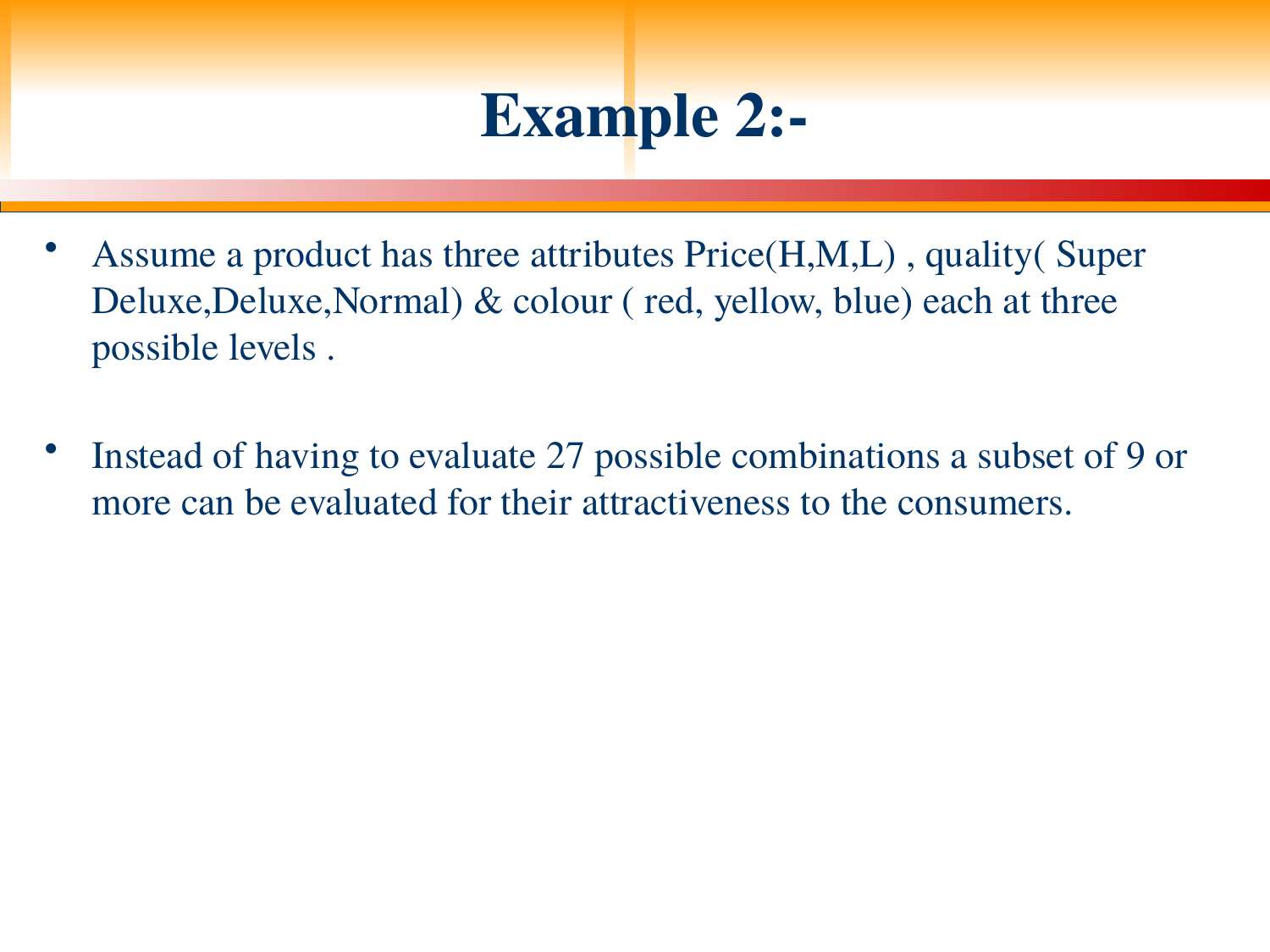

# Example 2:-
Assume a product has three attributes Price(H,M,L) , quality( Super Deluxe,Deluxe,Normal) & colour ( red, yellow, blue) each at three possible levels .

Instead of having to evaluate 27 possible combinations a subset of 9 or more can be evaluated for their attractiveness to the consumers.